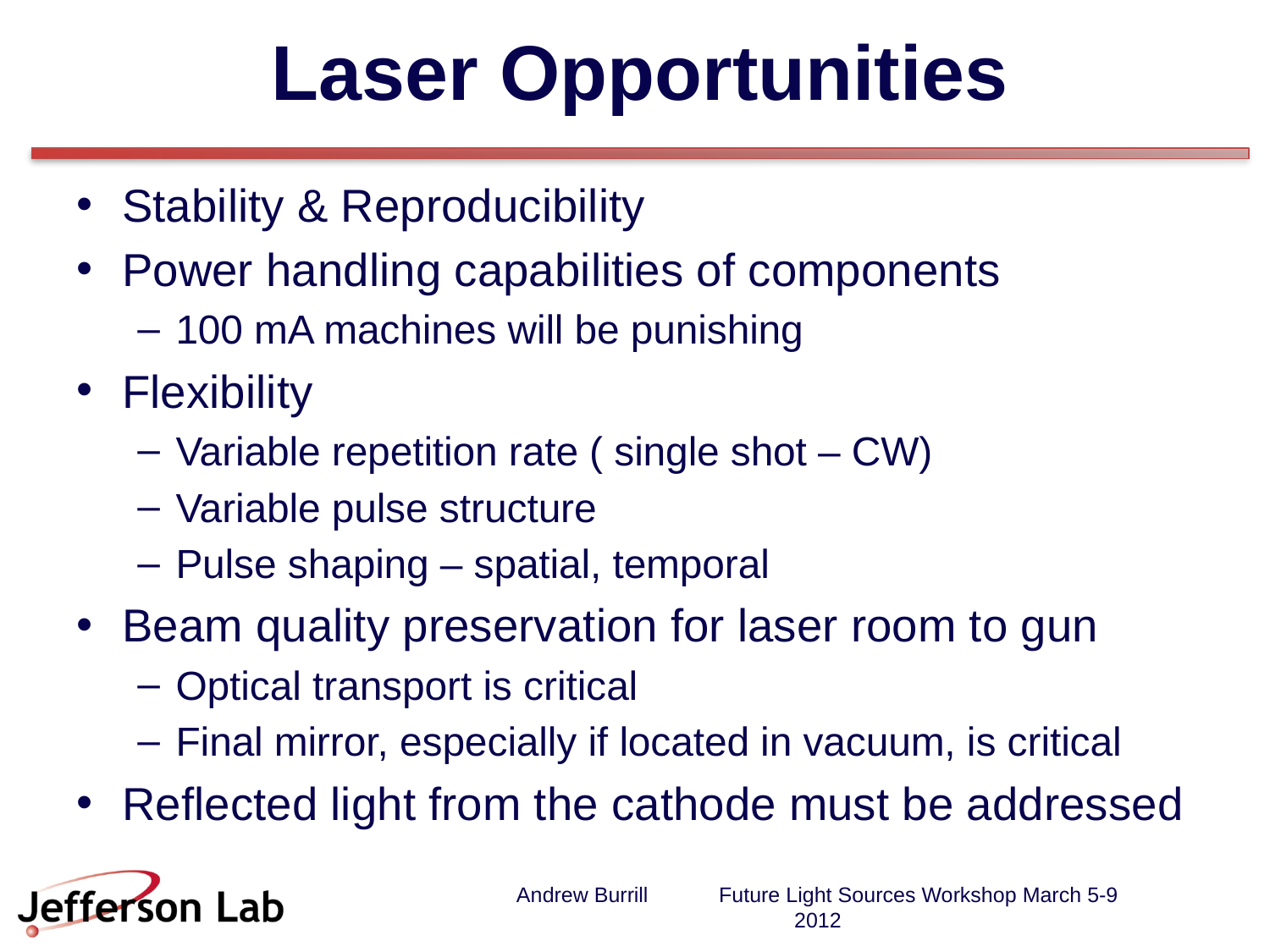

# Laser Opportunities
Stability & Reproducibility
Power handling capabilities of components
100 mA machines will be punishing
Flexibility
Variable repetition rate ( single shot – CW)
Variable pulse structure
Pulse shaping – spatial, temporal
Beam quality preservation for laser room to gun
Optical transport is critical
Final mirror, especially if located in vacuum, is critical
Reflected light from the cathode must be addressed
Andrew Burrill            Future Light Sources Workshop March 5-9 2012